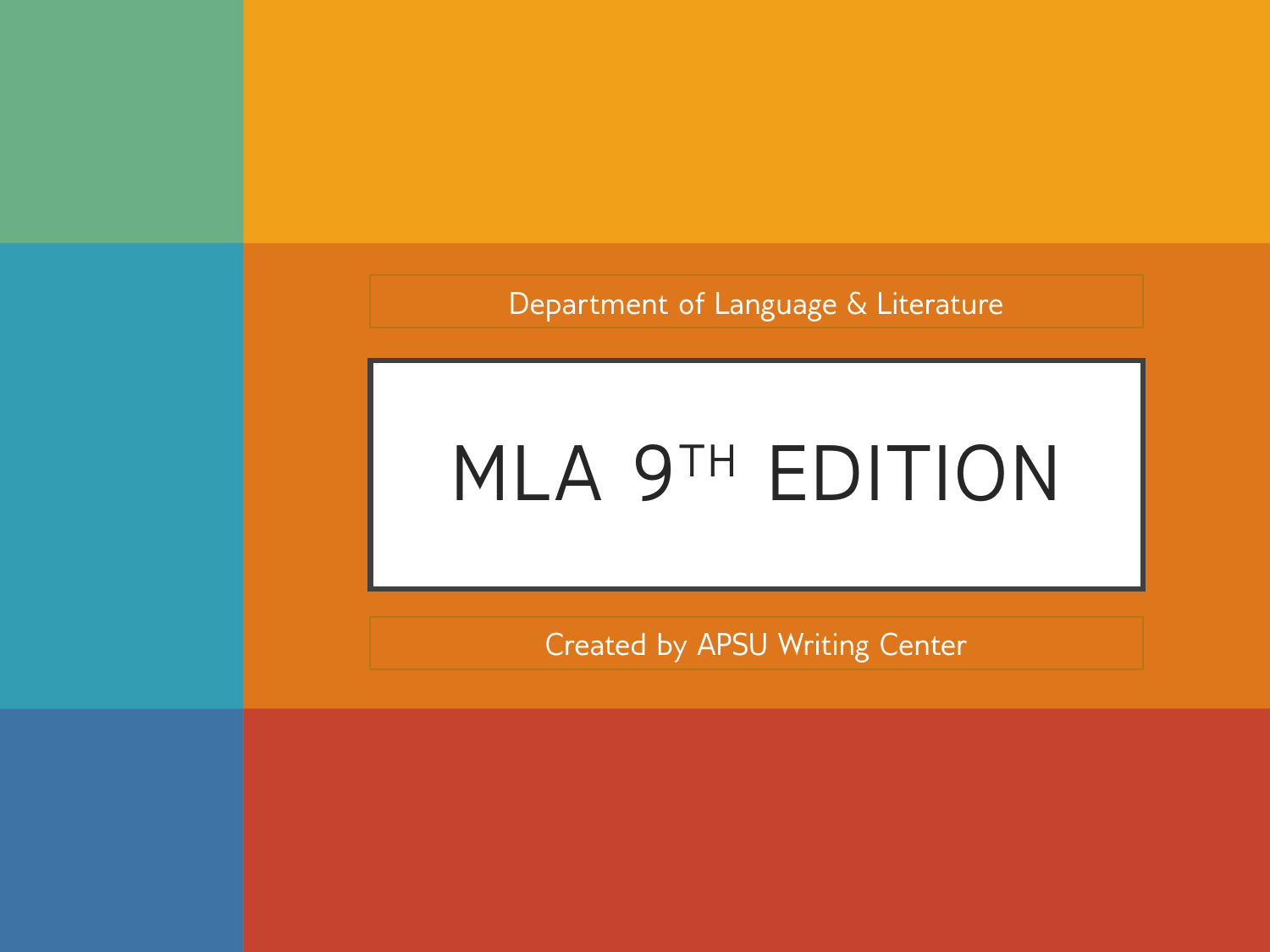

Department of Language & Literature
# MLA 9th Edition
Created by APSU Writing Center